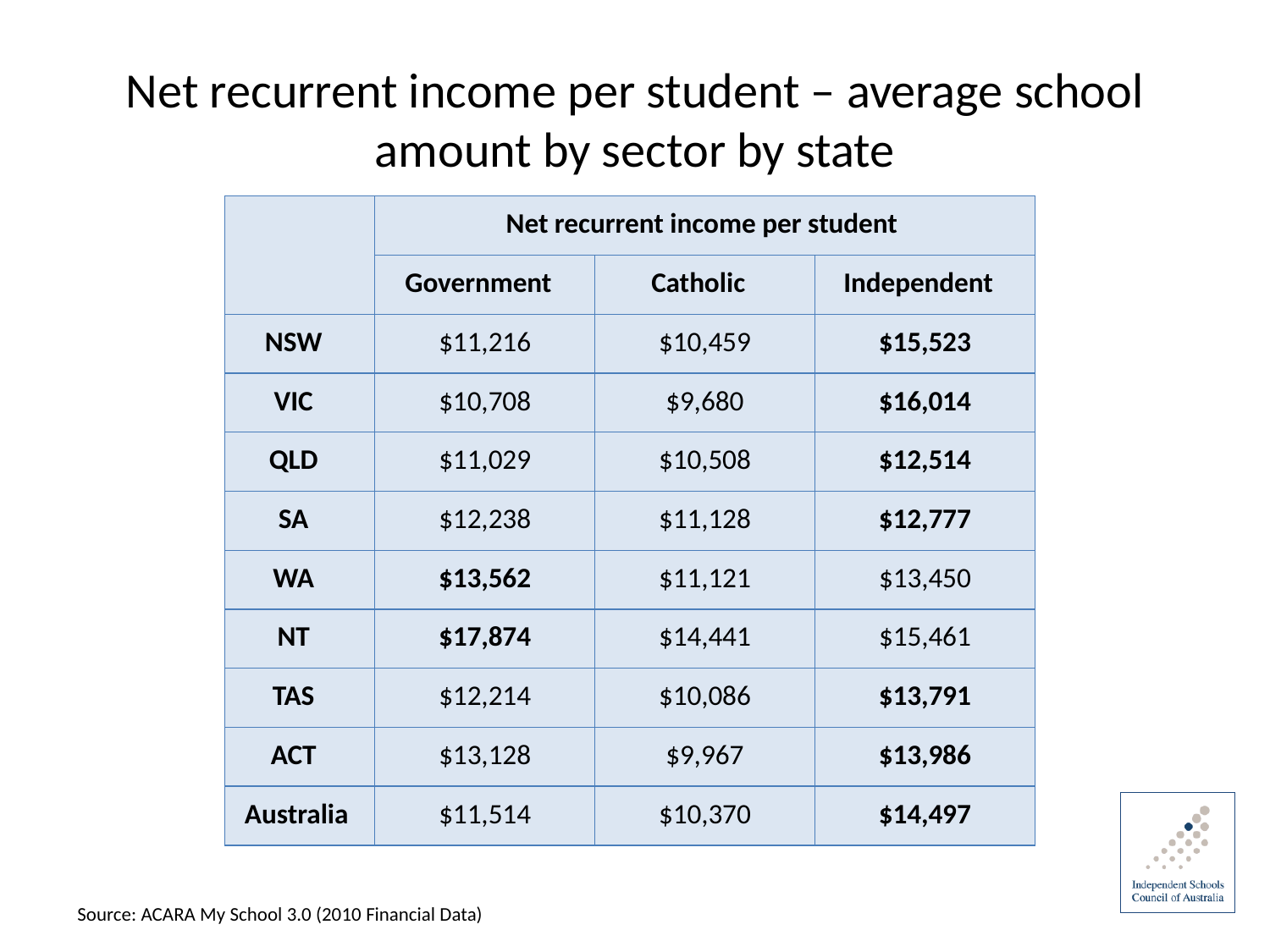

# Net recurrent income per student – average school amount by sector by state
|  | Net recurrent income per student |  |  |
| --- | --- | --- | --- |
|  | Government | Catholic | Independent |
| NSW | $11,216 | $10,459 | $15,523 |
| VIC | $10,708 | $9,680 | $16,014 |
| QLD | $11,029 | $10,508 | $12,514 |
| SA | $12,238 | $11,128 | $12,777 |
| WA | $13,562 | $11,121 | $13,450 |
| NT | $17,874 | $14,441 | $15,461 |
| TAS | $12,214 | $10,086 | $13,791 |
| ACT | $13,128 | $9,967 | $13,986 |
| Australia | $11,514 | $10,370 | $14,497 |
Source: ACARA My School 3.0 (2010 Financial Data)